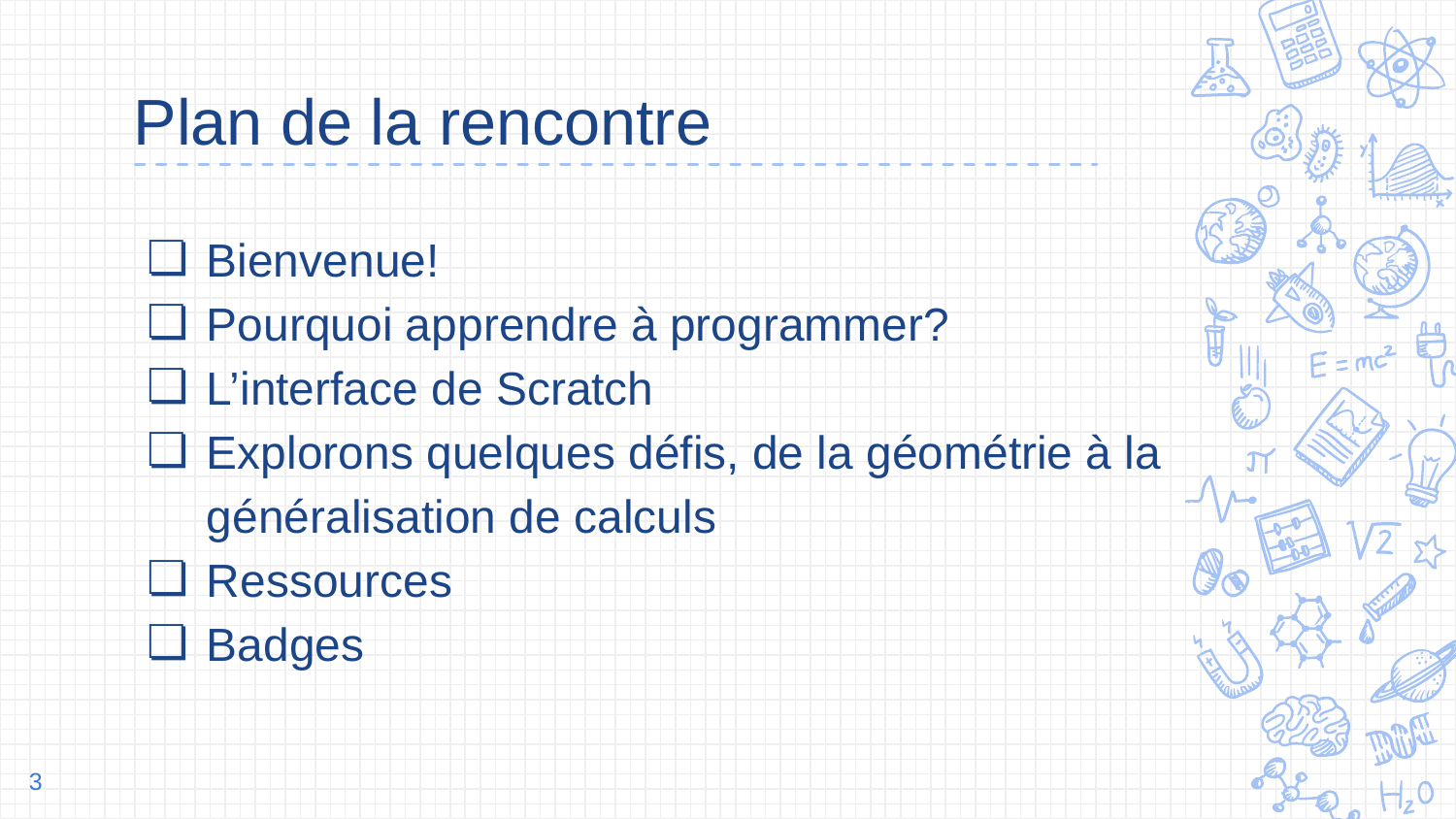

# Plan de la rencontre
Bienvenue!
Pourquoi apprendre à programmer?
L’interface de Scratch
Explorons quelques défis, de la géométrie à la généralisation de calculs
Ressources
Badges
3